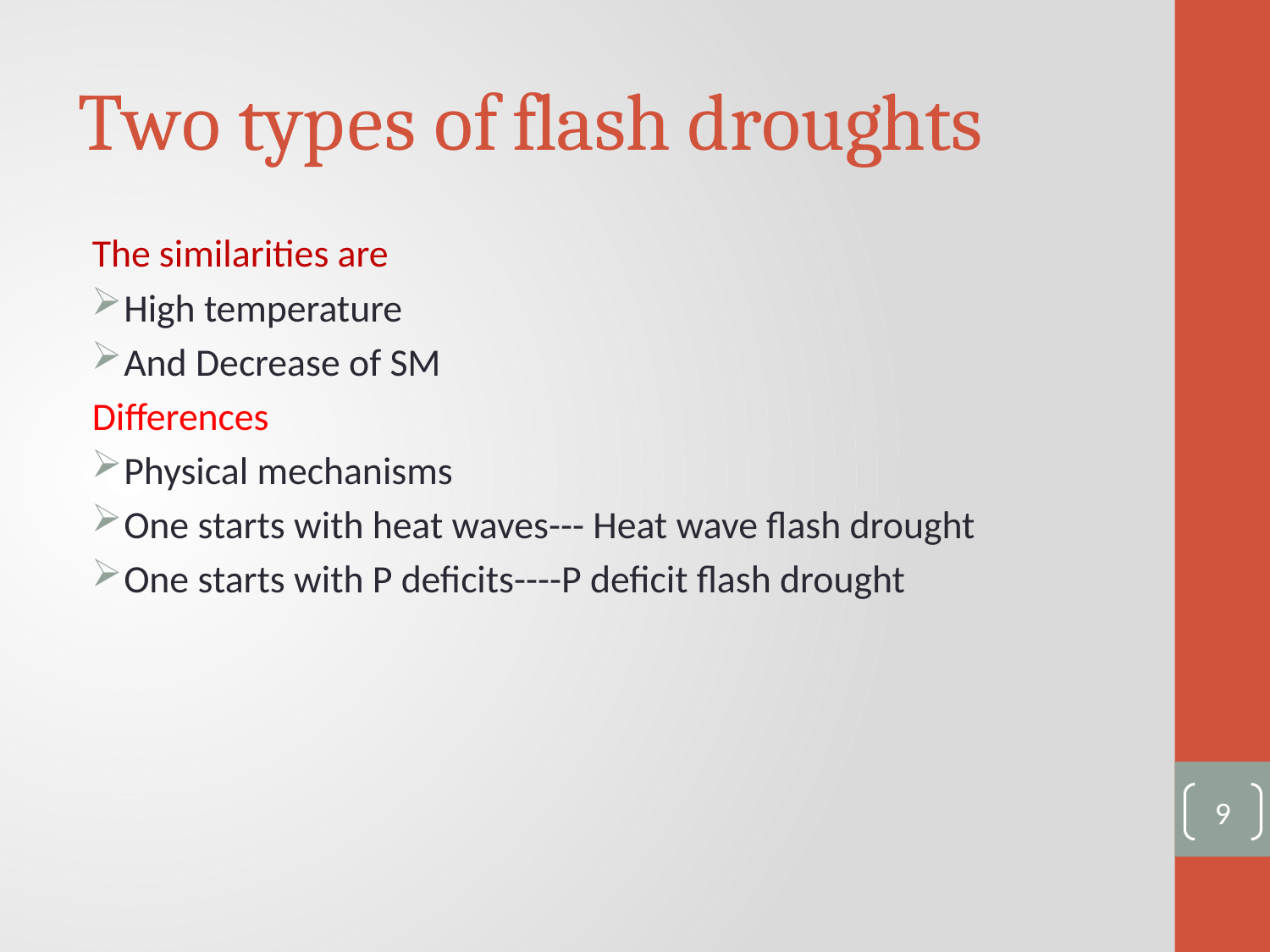

# Two types of flash droughts
The similarities are
High temperature
And Decrease of SM
Differences
Physical mechanisms
One starts with heat waves--- Heat wave flash drought
One starts with P deficits----P deficit flash drought
9